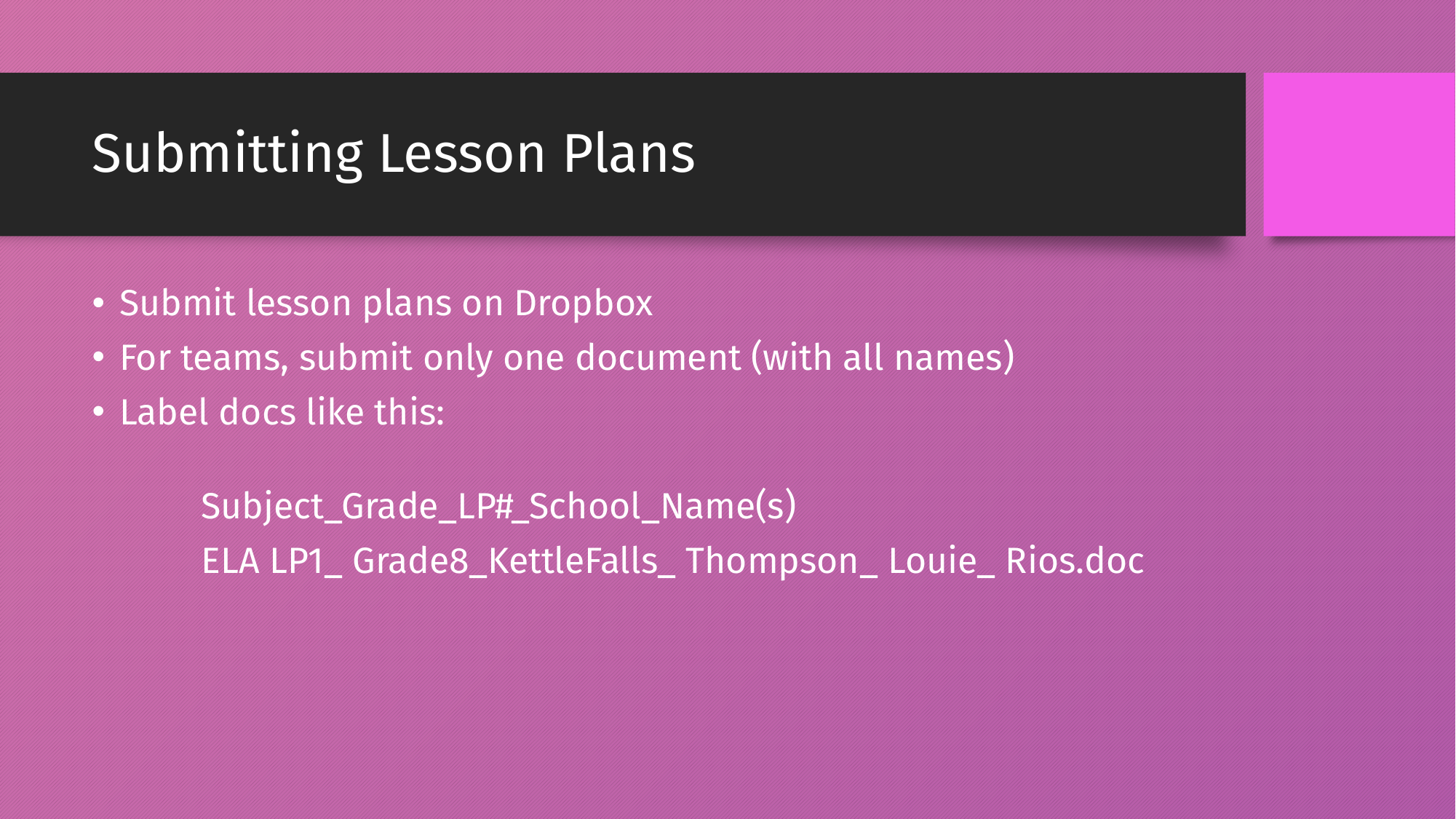

# Submitting Lesson Plans
Submit lesson plans on Dropbox
For teams, submit only one document (with all names)
Label docs like this:
	Subject_Grade_LP#_School_Name(s)
	ELA LP1_ Grade8_KettleFalls_ Thompson_ Louie_ Rios.doc